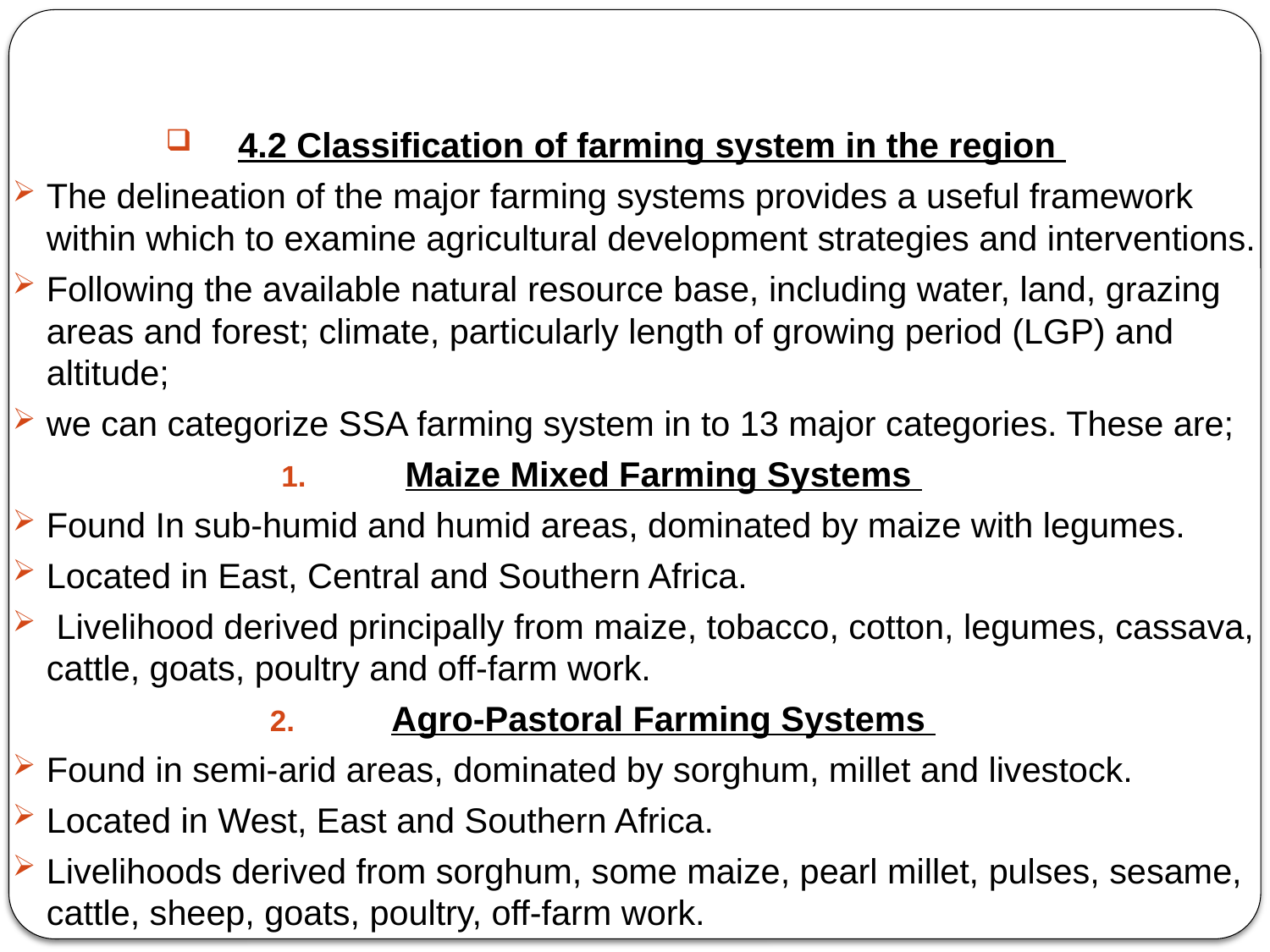

4.2 Classification of farming system in the region
The delineation of the major farming systems provides a useful framework within which to examine agricultural development strategies and interventions.
Following the available natural resource base, including water, land, grazing areas and forest; climate, particularly length of growing period (LGP) and altitude;
we can categorize SSA farming system in to 13 major categories. These are;
Maize Mixed Farming Systems
Found In sub-humid and humid areas, dominated by maize with legumes.
Located in East, Central and Southern Africa.
 Livelihood derived principally from maize, tobacco, cotton, legumes, cassava, cattle, goats, poultry and off-farm work.
Agro-Pastoral Farming Systems
Found in semi-arid areas, dominated by sorghum, millet and livestock.
Located in West, East and Southern Africa.
Livelihoods derived from sorghum, some maize, pearl millet, pulses, sesame, cattle, sheep, goats, poultry, off-farm work.